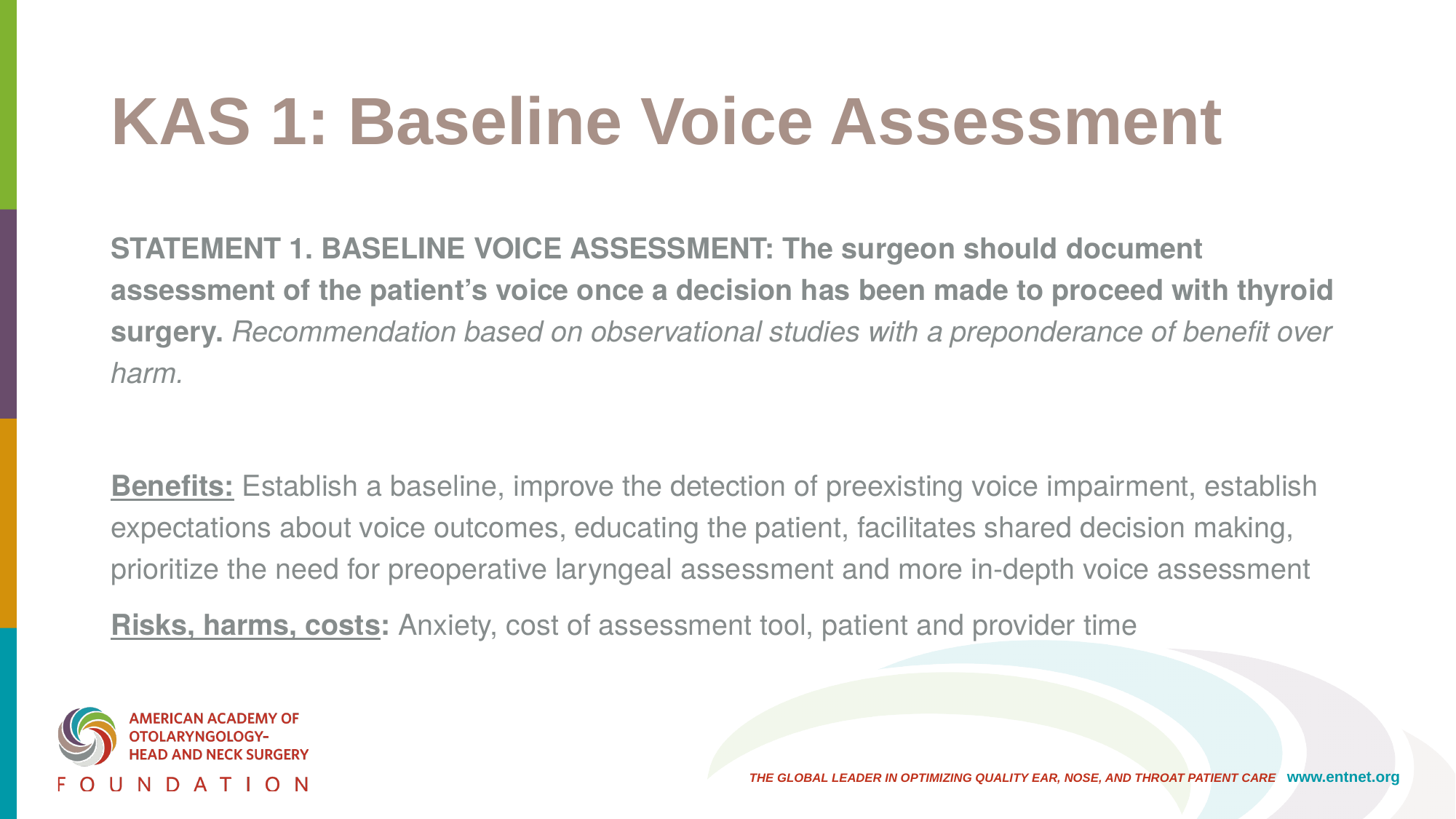

# KAS 1: Baseline Voice Assessment
STATEMENT 1. BASELINE VOICE ASSESSMENT: The surgeon should document assessment of the patient’s voice once a decision has been made to proceed with thyroid surgery. Recommendation based on observational studies with a preponderance of benefit over harm.

Benefits: Establish a baseline, improve the detection of preexisting voice impairment, establish expectations about voice outcomes, educating the patient, facilitates shared decision making, prioritize the need for preoperative laryngeal assessment and more in-depth voice assessment
Risks, harms, costs: Anxiety, cost of assessment tool, patient and provider time